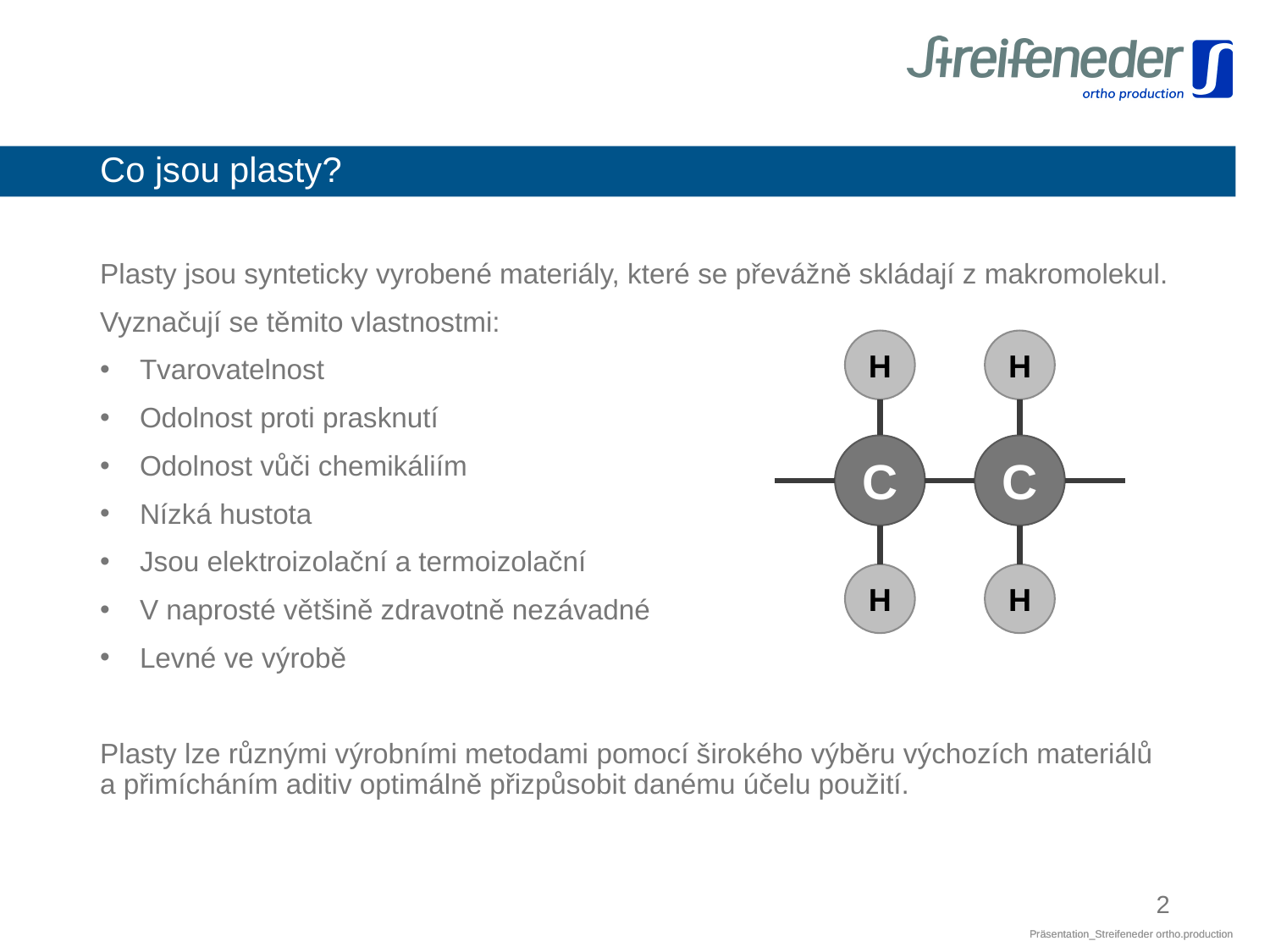

# Co jsou plasty?
Plasty jsou synteticky vyrobené materiály, které se převážně skládají z makromolekul.
Vyznačují se těmito vlastnostmi:
Tvarovatelnost
Odolnost proti prasknutí
Odolnost vůči chemikáliím
Nízká hustota
Jsou elektroizolační a termoizolační
V naprosté většině zdravotně nezávadné
Levné ve výrobě

Plasty lze různými výrobními metodami pomocí širokého výběru výchozích materiálů a přimícháním aditiv optimálně přizpůsobit danému účelu použití.
H
H
C
C
H
H
2